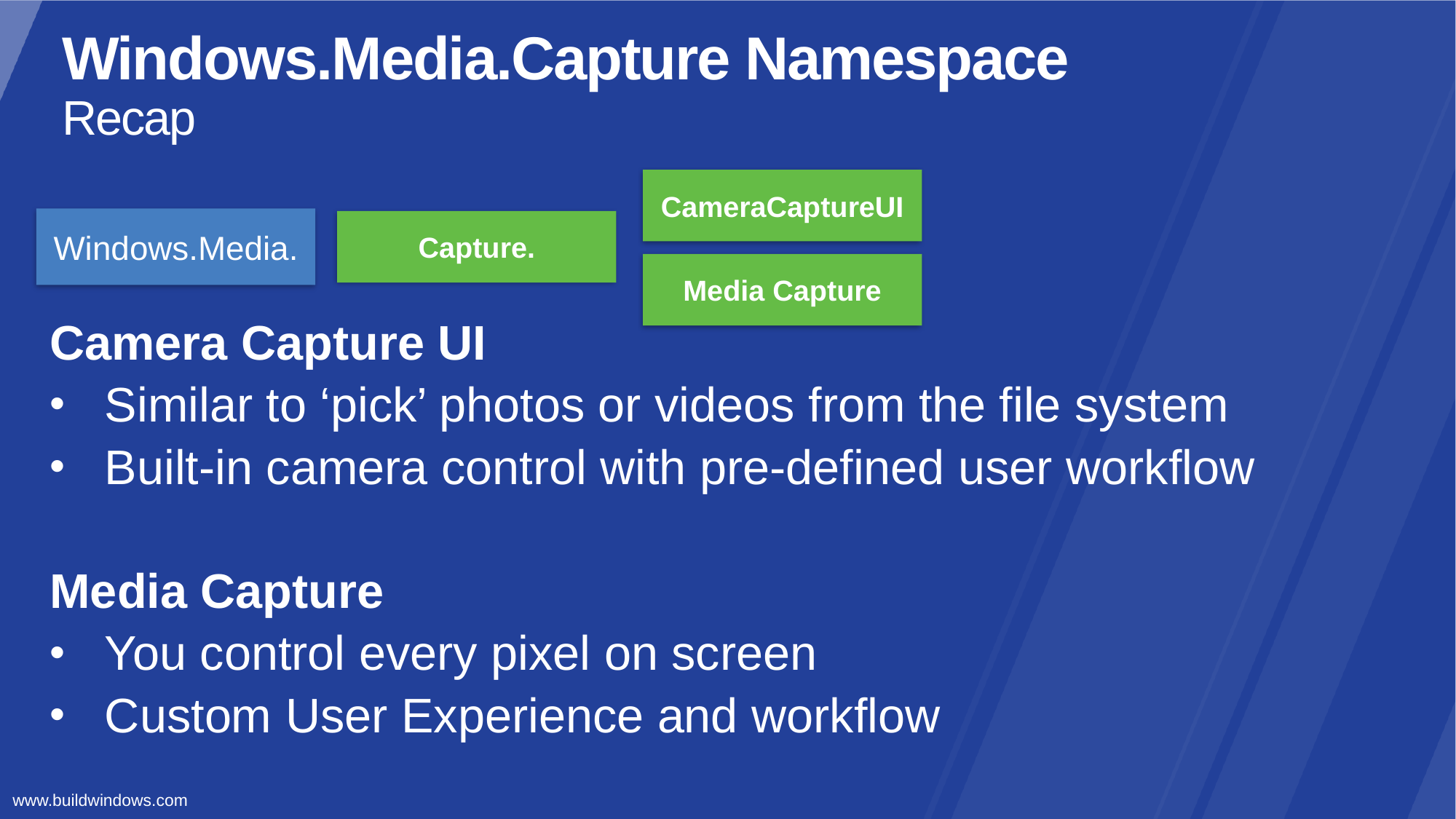

# Windows.Media.Capture Namespace Recap

CameraCaptureUI
Windows.Media.
Capture.
Media Capture
Camera Capture UI
Similar to ‘pick’ photos or videos from the file system
Built-in camera control with pre-defined user workflow

Media Capture
You control every pixel on screen
Custom User Experience and workflow